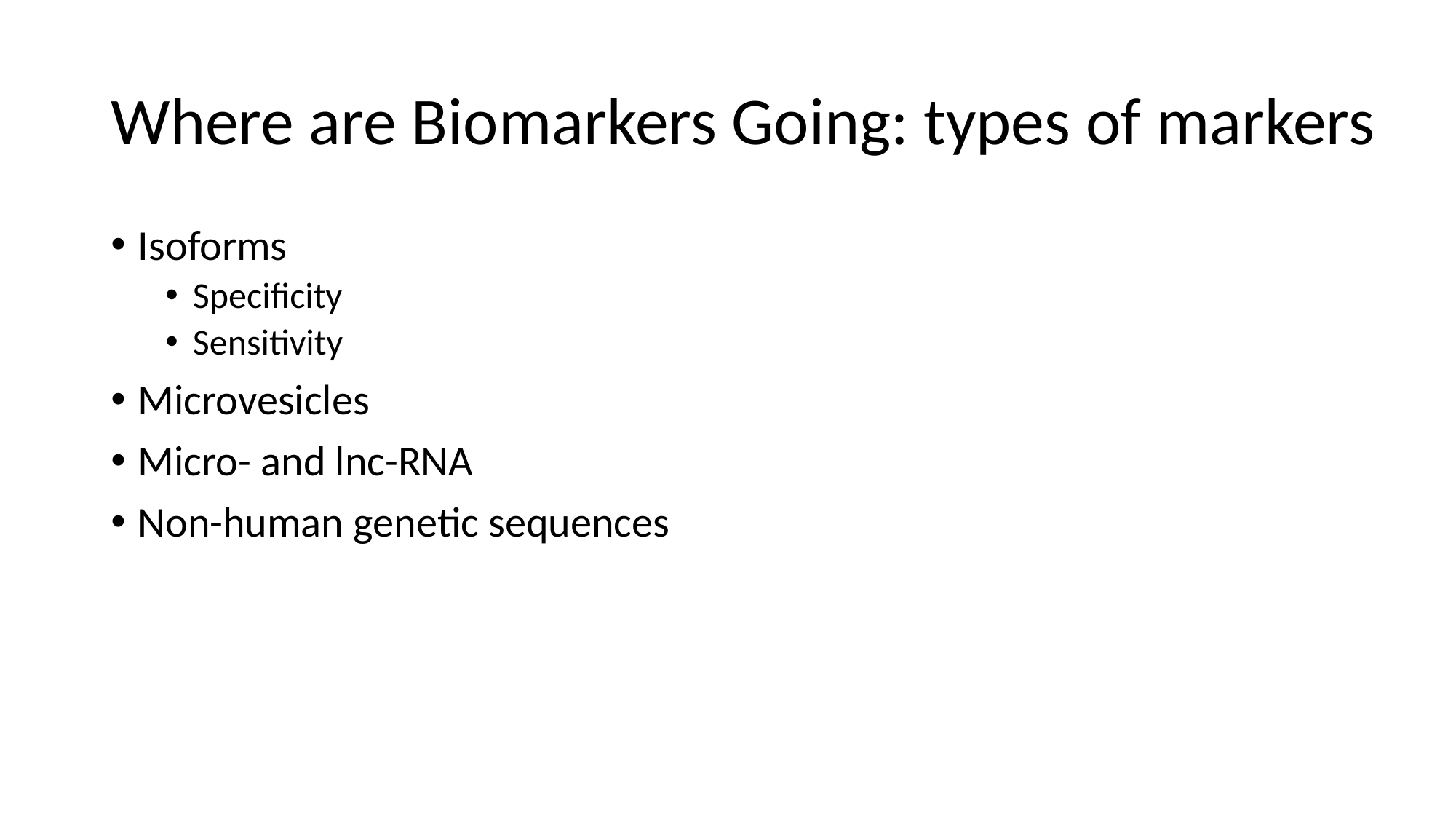

# Where are Biomarkers Going: types of markers
Isoforms
Specificity
Sensitivity
Microvesicles
Micro- and lnc-RNA
Non-human genetic sequences